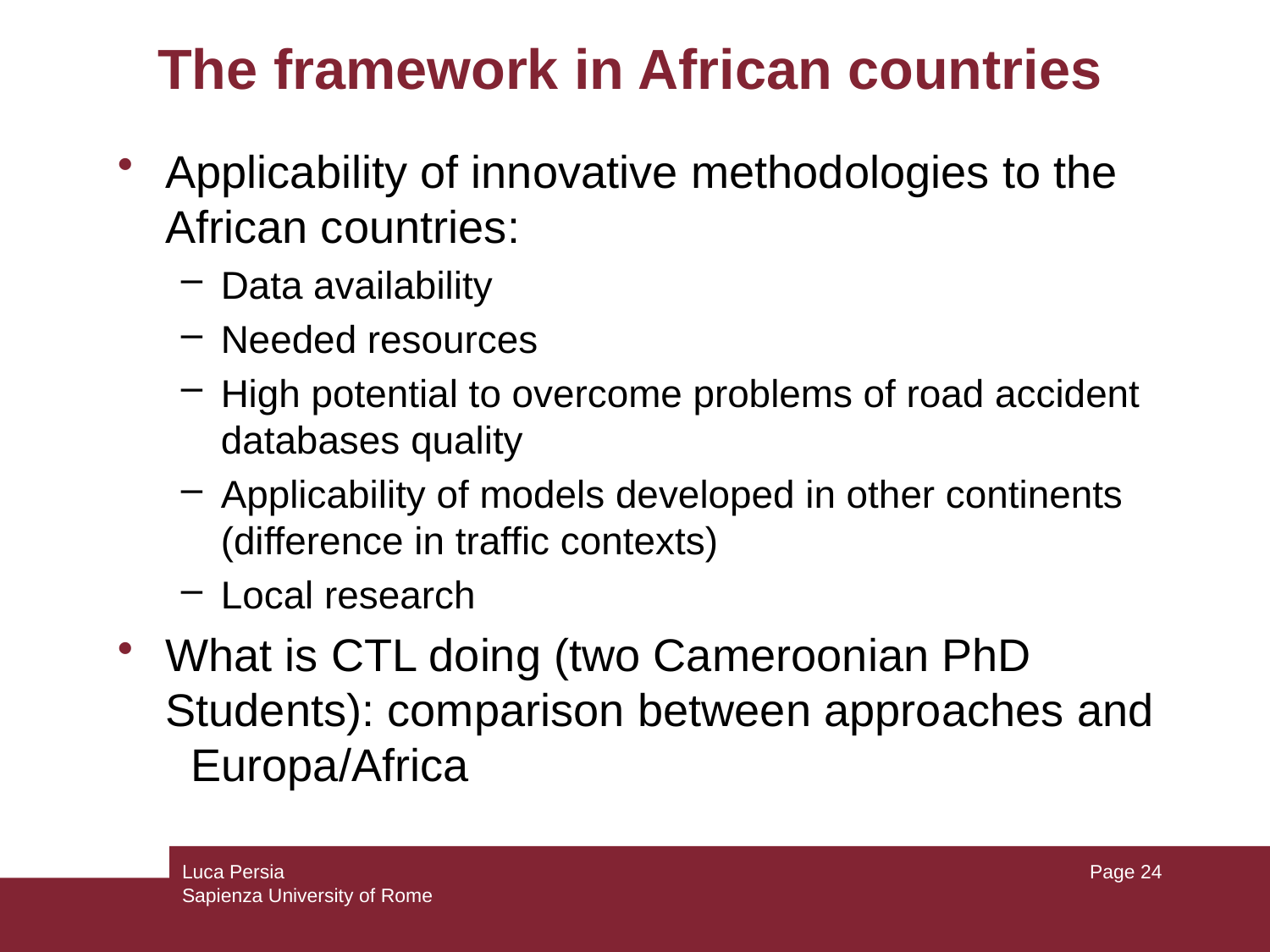

# The framework in African countries
Applicability of innovative methodologies to the African countries:
Data availability
Needed resources
High potential to overcome problems of road accident databases quality
Applicability of models developed in other continents (difference in traffic contexts)
Local research
What is CTL doing (two Cameroonian PhD Students): comparison between approaches and   Europa/Africa
Luca Persia
Sapienza University of Rome
Page 24